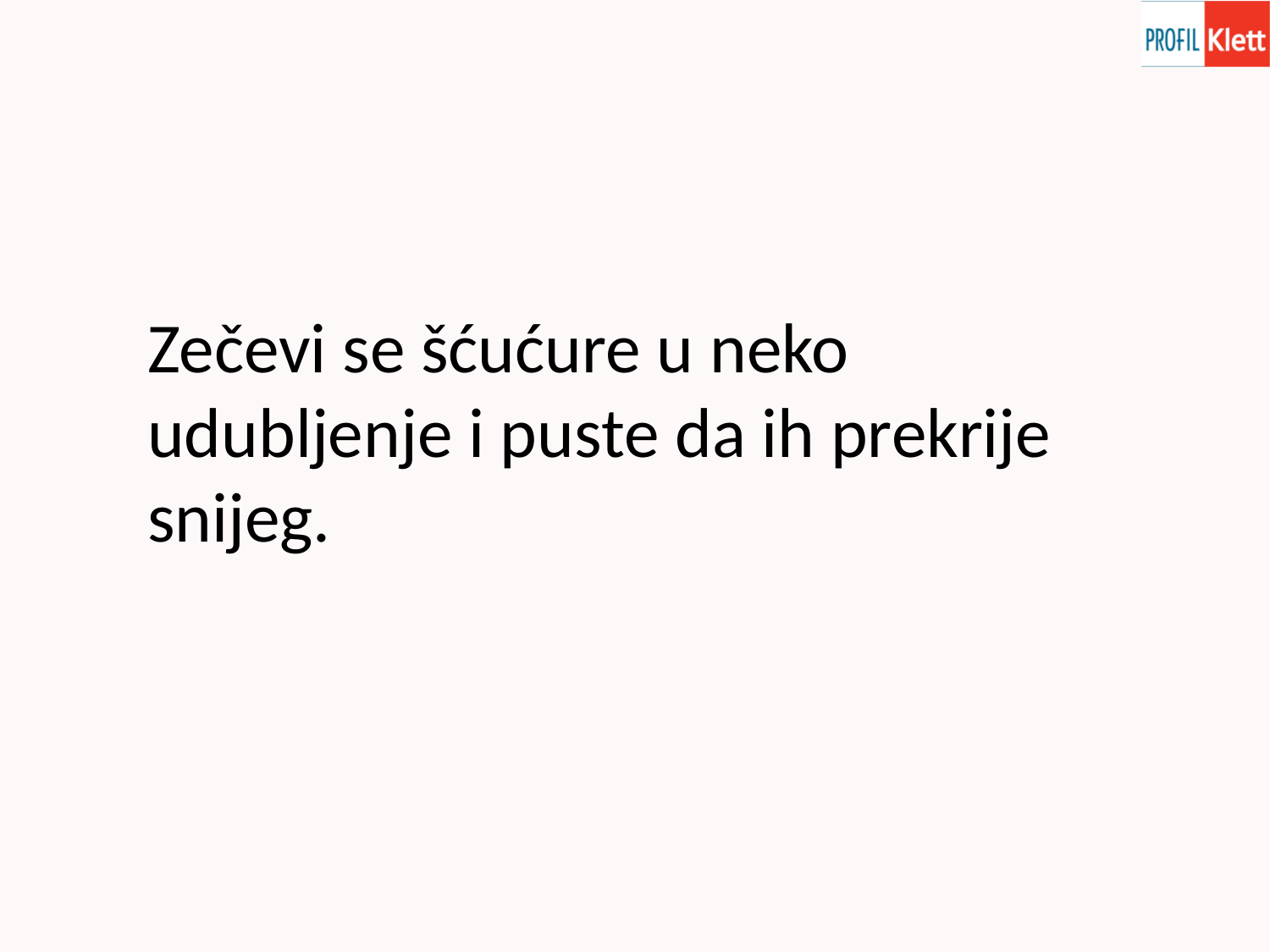

Zečevi se šćućure u neko udubljenje i puste da ih prekrije snijeg.